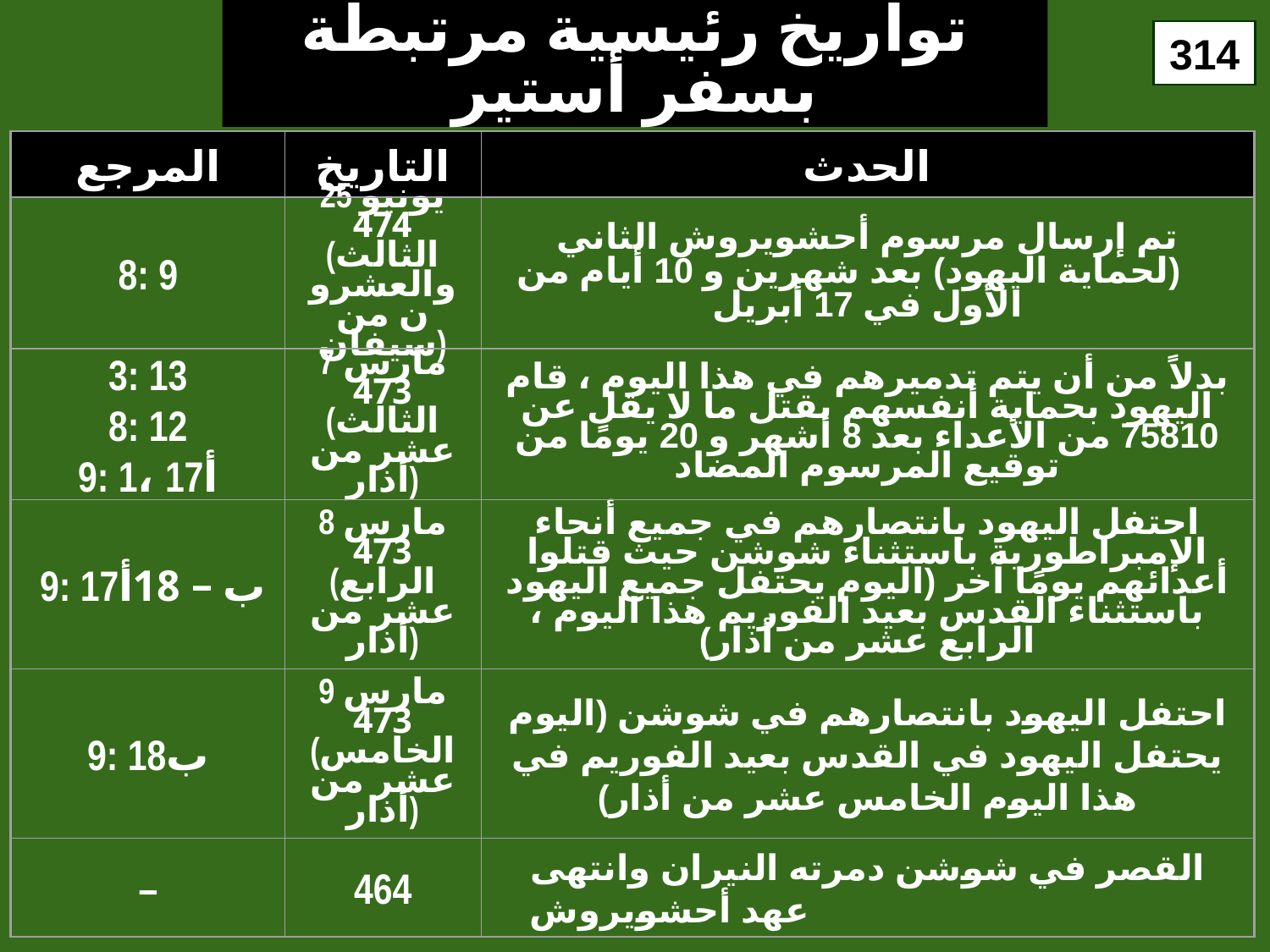

# تواريخ رئيسية مرتبطة بسفر أستير
314

المرجع

التاريخ

الحدث

8: 9

25 يونيو 474
(الثالث والعشرون من سيفان)

تم إرسال مرسوم أحشويروش الثاني (لحماية اليهود) بعد شهرين و 10 أيام من الأول في 17 أبريل

3: 13
8: 12
9: 1، 17أ

7 مارس 473
(الثالث عشر من أذار)

بدلاً من أن يتم تدميرهم في هذا اليوم ، قام اليهود بحماية أنفسهم بقتل ما لا يقل عن 75810 من الأعداء بعد 8 أشهر و 20 يومًا من توقيع المرسوم المضاد

 9: 17ب – 18أ

8 مارس 473
(الرابع عشر من أذار)

احتفل اليهود بانتصارهم في جميع أنحاء الإمبراطورية باستثناء شوشن حيث قتلوا أعدائهم يومًا آخر (اليوم يحتفل جميع اليهود باستثناء القدس بعيد الفوريم هذا اليوم ، الرابع عشر من أذار)

9: 18ب

9 مارس 473
(الخامس عشر من أذار)

احتفل اليهود بانتصارهم في شوشن (اليوم يحتفل اليهود في القدس بعيد الفوريم في هذا اليوم الخامس عشر من أذار)

–

464
القصر في شوشن دمرته النيران وانتهى عهد أحشويروش